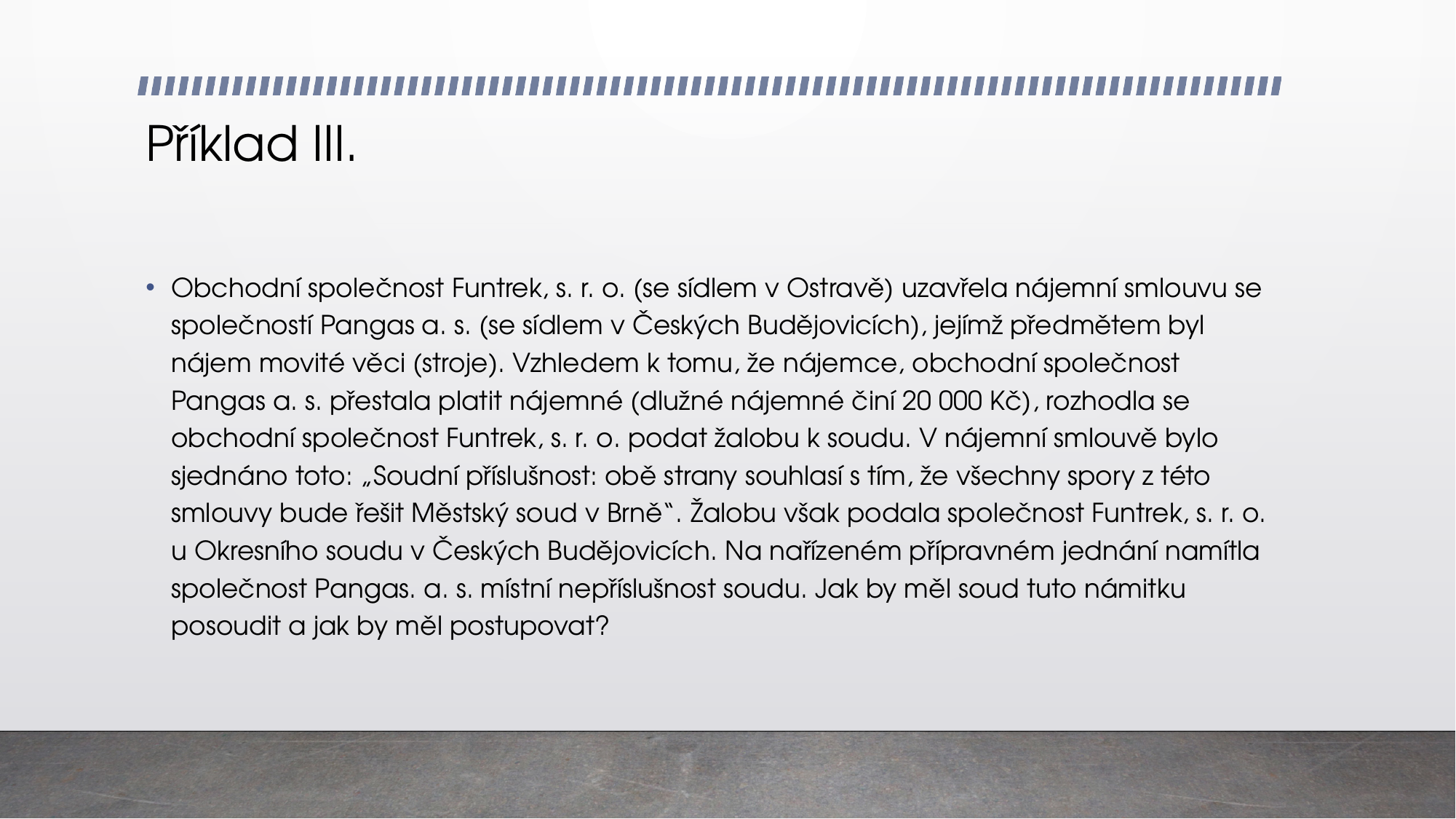

# Příklad III.
Obchodní společnost Funtrek, s. r. o. (se sídlem v Ostravě) uzavřela nájemní smlouvu se společností Pangas a. s. (se sídlem v Českých Budějovicích), jejímž předmětem byl nájem movité věci (stroje). Vzhledem k tomu, že nájemce, obchodní společnost Pangas a. s. přestala platit nájemné (dlužné nájemné činí 20 000 Kč), rozhodla se obchodní společnost Funtrek, s. r. o. podat žalobu k soudu. V nájemní smlouvě bylo sjednáno toto: „Soudní příslušnost: obě strany souhlasí s tím, že všechny spory z této smlouvy bude řešit Městský soud v Brně“. Žalobu však podala společnost Funtrek, s. r. o. u Okresního soudu v Českých Budějovicích. Na nařízeném přípravném jednání namítla společnost Pangas. a. s. místní nepříslušnost soudu. Jak by měl soud tuto námitku posoudit a jak by měl postupovat?